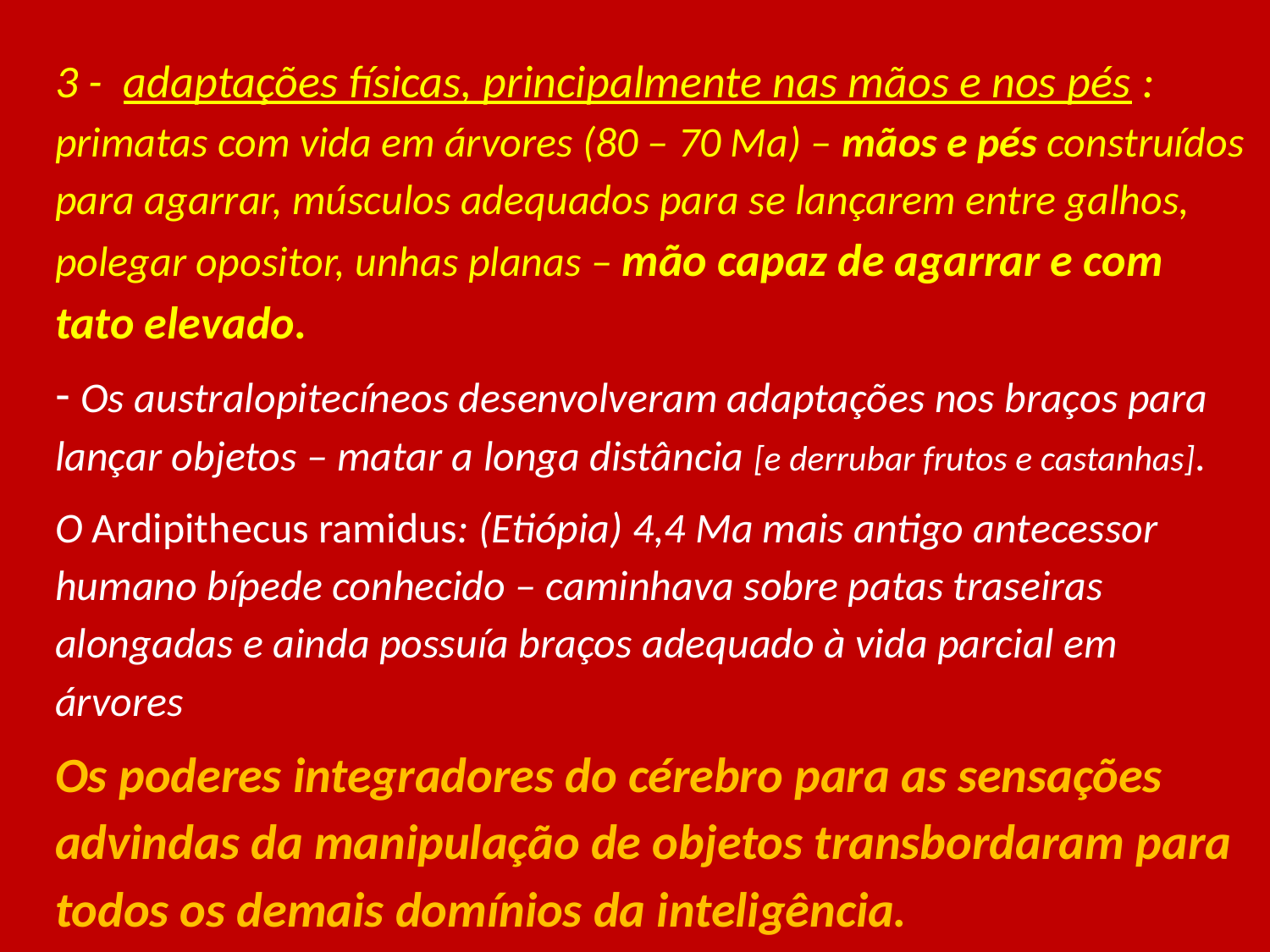

3 -  adaptações físicas, principalmente nas mãos e nos pés : primatas com vida em árvores (80 – 70 Ma) – mãos e pés construídos para agarrar, músculos adequados para se lançarem entre galhos, polegar opositor, unhas planas – mão capaz de agarrar e com tato elevado.
 Os australopitecíneos desenvolveram adaptações nos braços para lançar objetos – matar a longa distância [e derrubar frutos e castanhas].
O Ardipithecus ramidus: (Etiópia) 4,4 Ma mais antigo antecessor humano bípede conhecido – caminhava sobre patas traseiras alongadas e ainda possuía braços adequado à vida parcial em árvores
Os poderes integradores do cérebro para as sensações advindas da manipulação de objetos transbordaram para todos os demais domínios da inteligência.

#